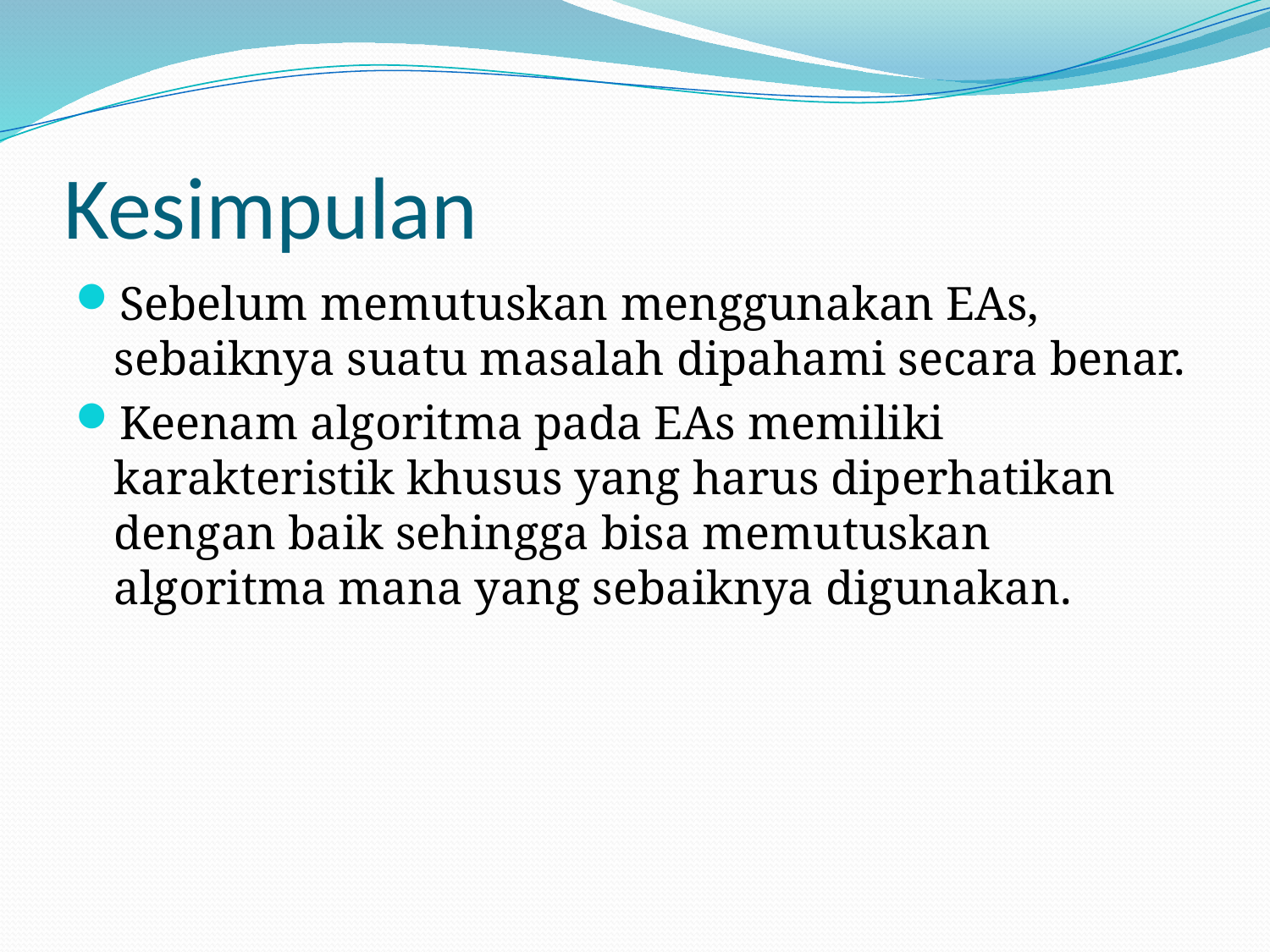

# Kesimpulan
Sebelum memutuskan menggunakan EAs, sebaiknya suatu masalah dipahami secara benar.
Keenam algoritma pada EAs memiliki karakteristik khusus yang harus diperhatikan dengan baik sehingga bisa memutuskan algoritma mana yang sebaiknya digunakan.